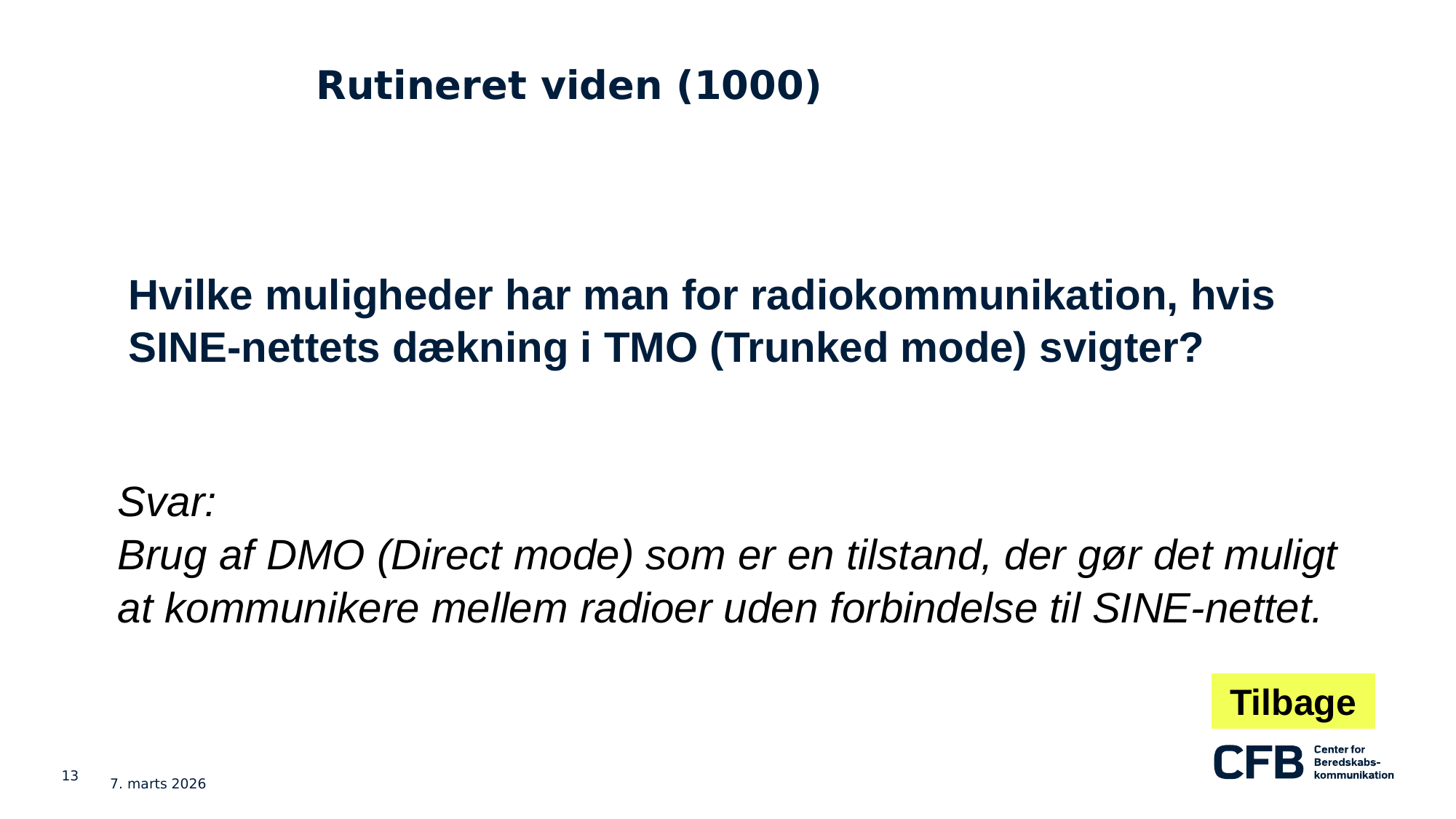

# Rutineret viden (1000)
Hvilke muligheder har man for radiokommunikation, hvis SINE-nettets dækning i TMO (Trunked mode) svigter?
Svar:
Brug af DMO (Direct mode) som er en tilstand, der gør det muligt at kommunikere mellem radioer uden forbindelse til SINE-nettet.
Tilbage